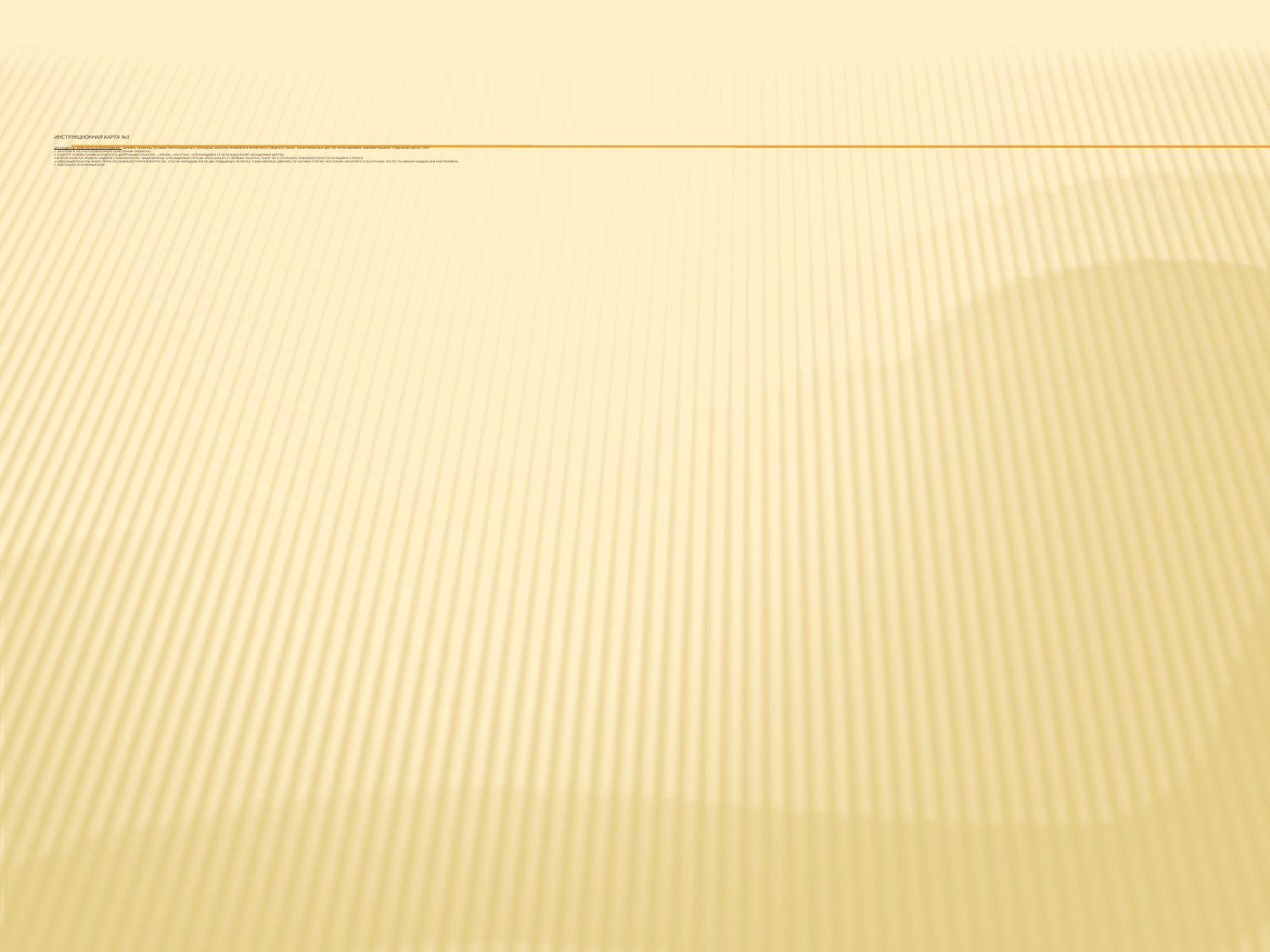

# Инструкционная карта №1 Инструменты, материалы и оборудование: линейка, ножницы, булавки, портновский мел, карандаш, шаблоны прихваток в форме круга, квадрата, овала, ткани различных цветов, нитки швейные, швейная машина, гладильная доска, утюг. 1. Изготовить из хлопчатобумажной ткани основу прихватки. 2. В центре основы булавкой приколоть центральный лоскуток – «зрачок», или «глаз» - отличающийся от остальных более насыщенным цветом. 3.Второй лоскуток пришить лицевой стороной внутрь таким образом, чтоб машинная строчка притачала его к первому лоскутку, после чего отутюжить пришитый лоскуток на лицевую сторону. 4.Следующий лоскуток нужно притачать лицевой стороной внутрь так, чтоб он накладывался на два предыдущих лоскутка. Таким образом, двигаясь по часовой стрелке, вся основа заполняется лоскутками. После стачивания каждый шов разутюживать. 5. Разутюжить полученный блок.